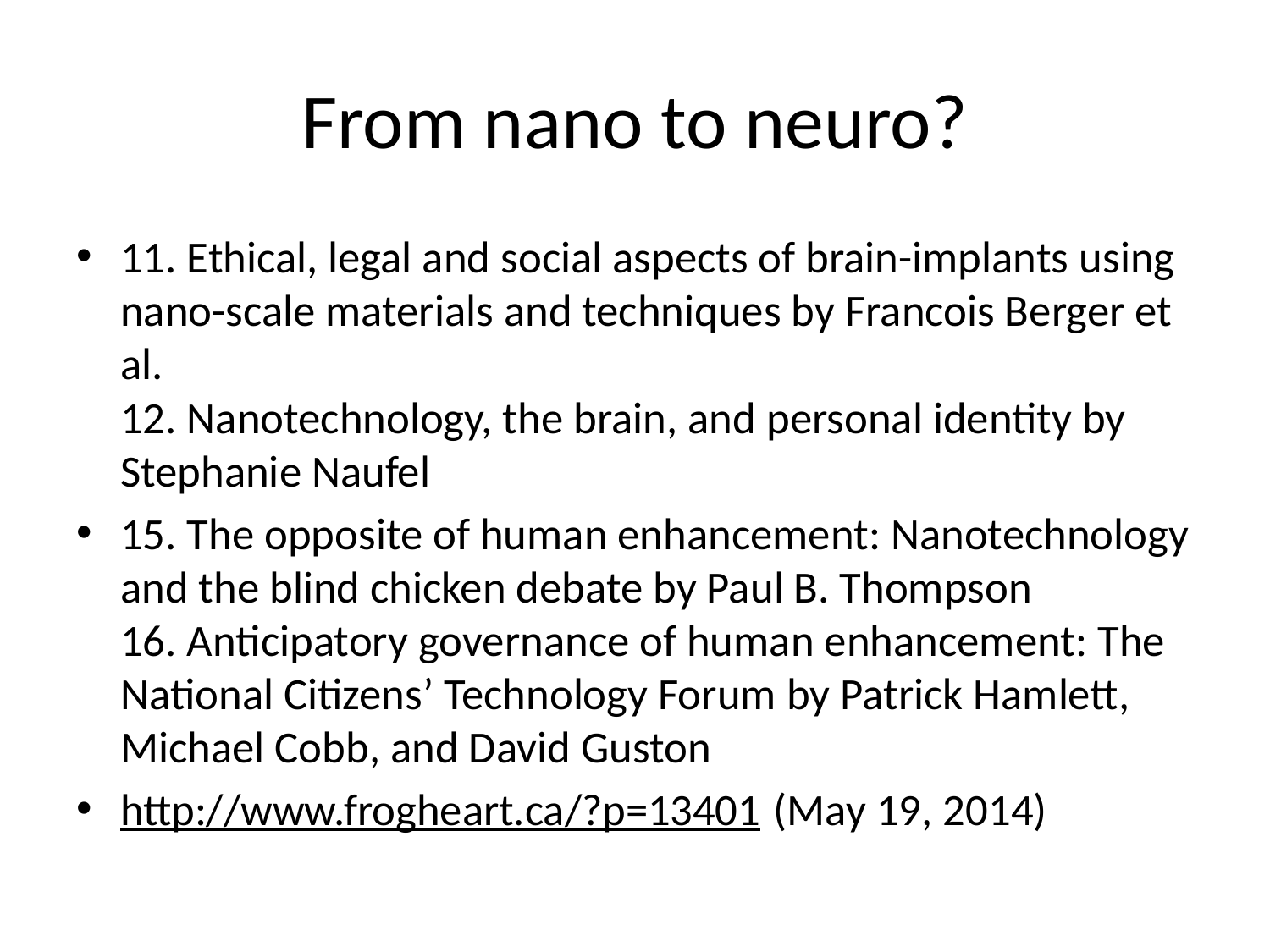

# From nano to neuro?
11. Ethical, legal and social aspects of brain-implants using nano-scale materials and techniques by Francois Berger et al.
12. Nanotechnology, the brain, and personal identity by Stephanie Naufel
15. The opposite of human enhancement: Nanotechnology and the blind chicken debate by Paul B. Thompson
16. Anticipatory governance of human enhancement: The National Citizens’ Technology Forum by Patrick Hamlett, Michael Cobb, and David Guston
http://www.frogheart.ca/?p=13401 (May 19, 2014)